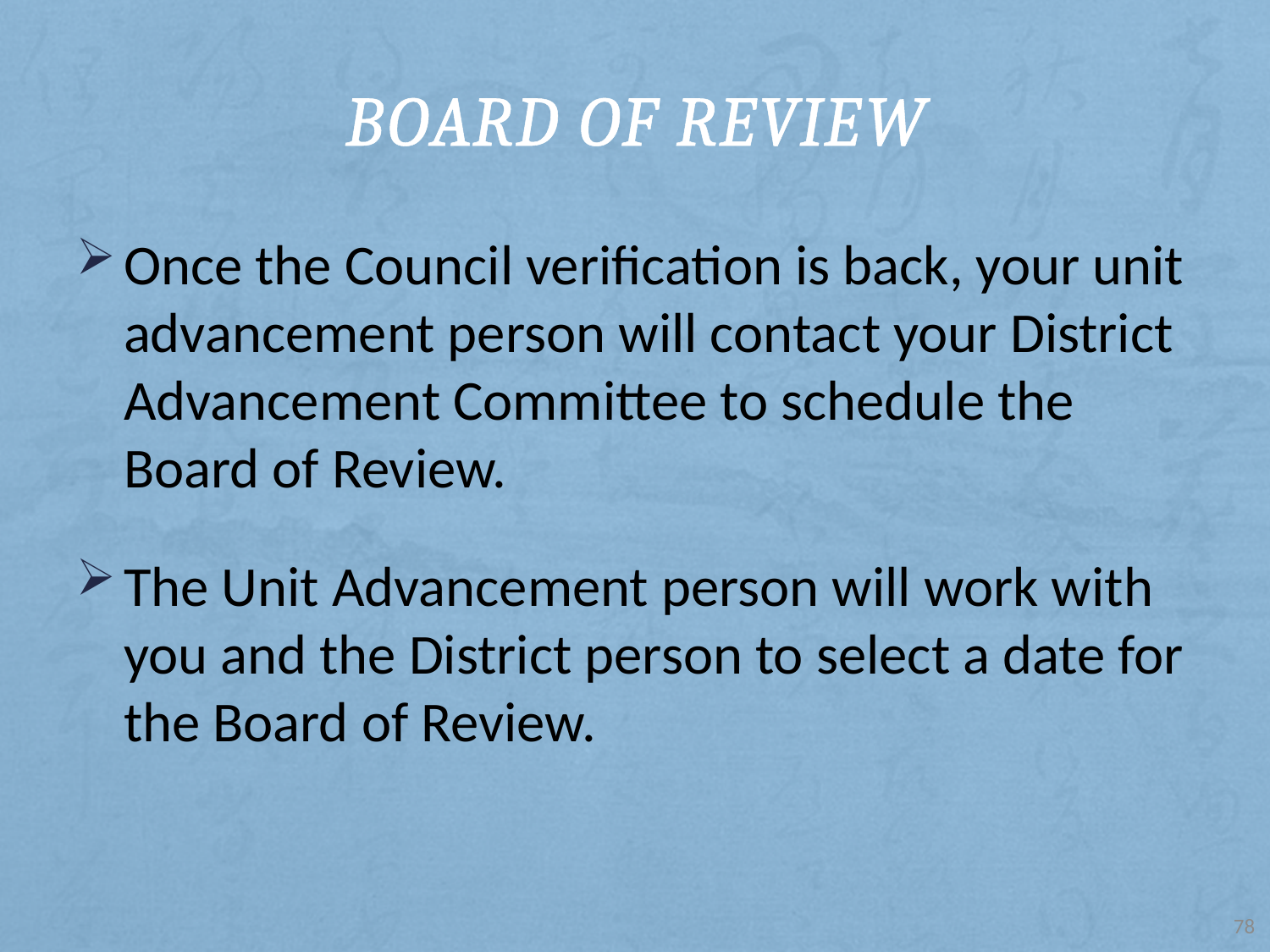

# Board of Review
Once the Council verification is back, your unit advancement person will contact your District Advancement Committee to schedule the Board of Review.

The Unit Advancement person will work with you and the District person to select a date for the Board of Review.
78